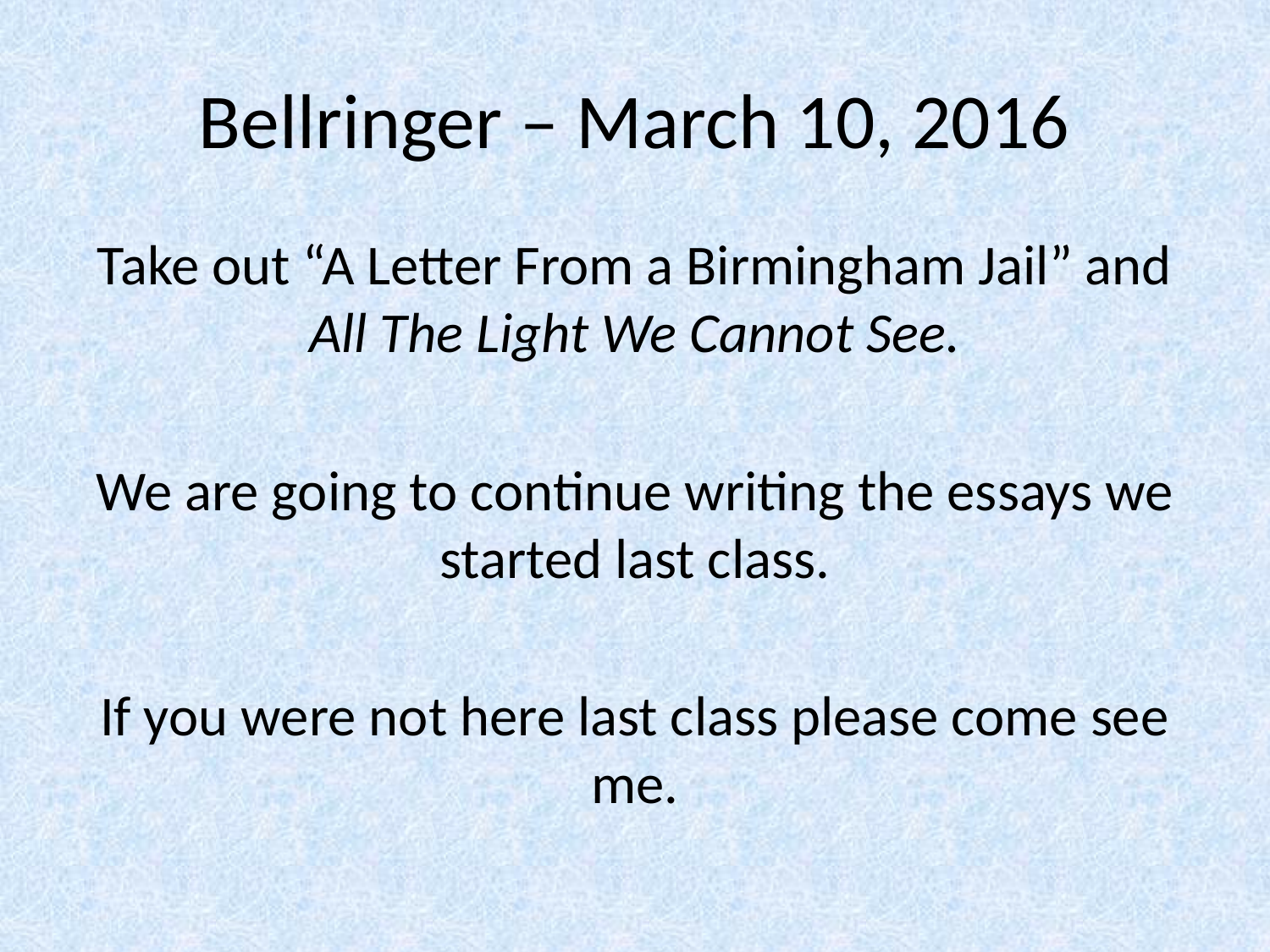

# Bellringer – March 10, 2016
Take out “A Letter From a Birmingham Jail” and All The Light We Cannot See.

We are going to continue writing the essays we started last class.

If you were not here last class please come see me.